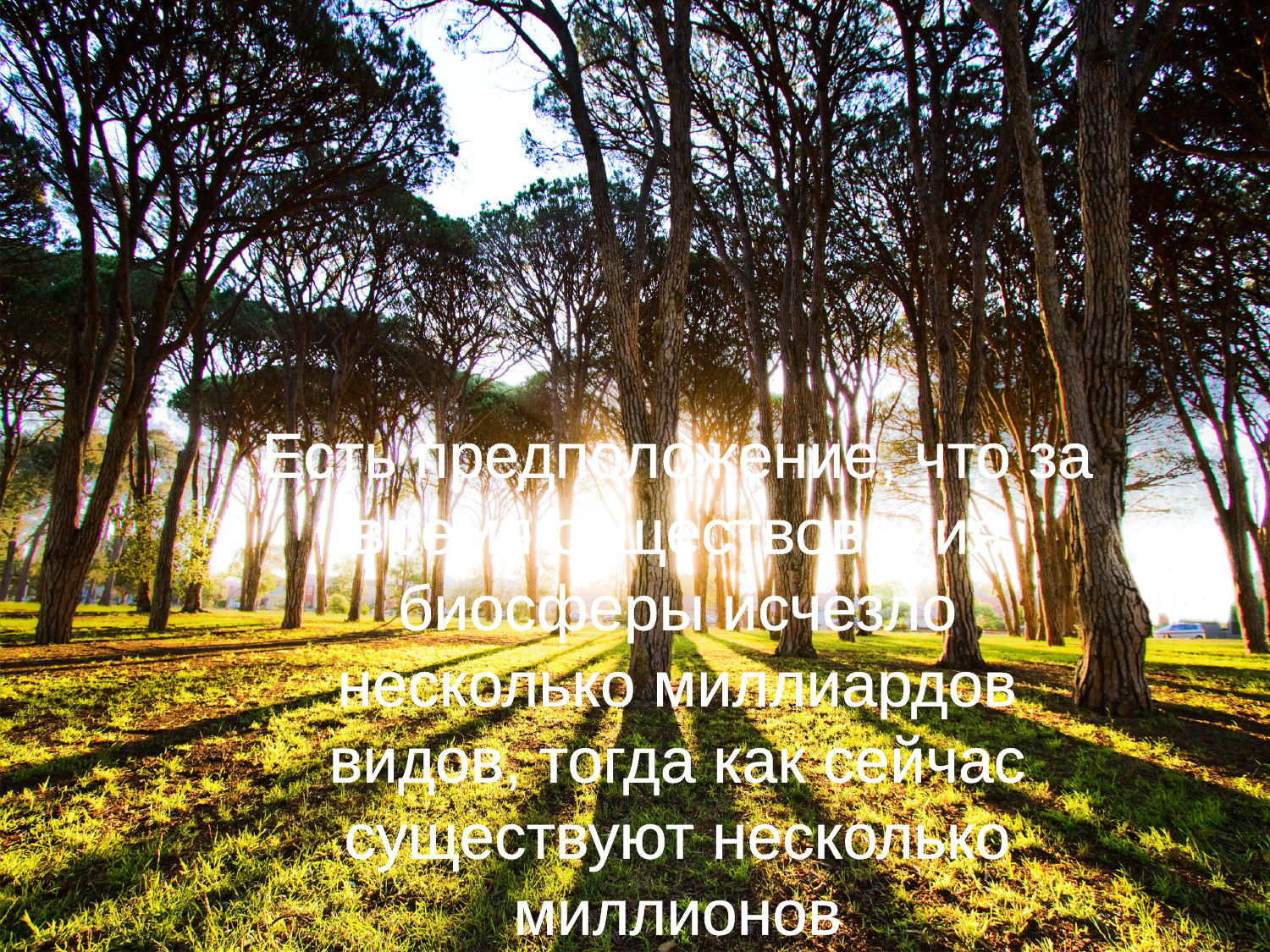

Есть предположение, что за время существования биосферы исчезло несколько миллиардов видов, тогда как сейчас существуют несколько миллионов